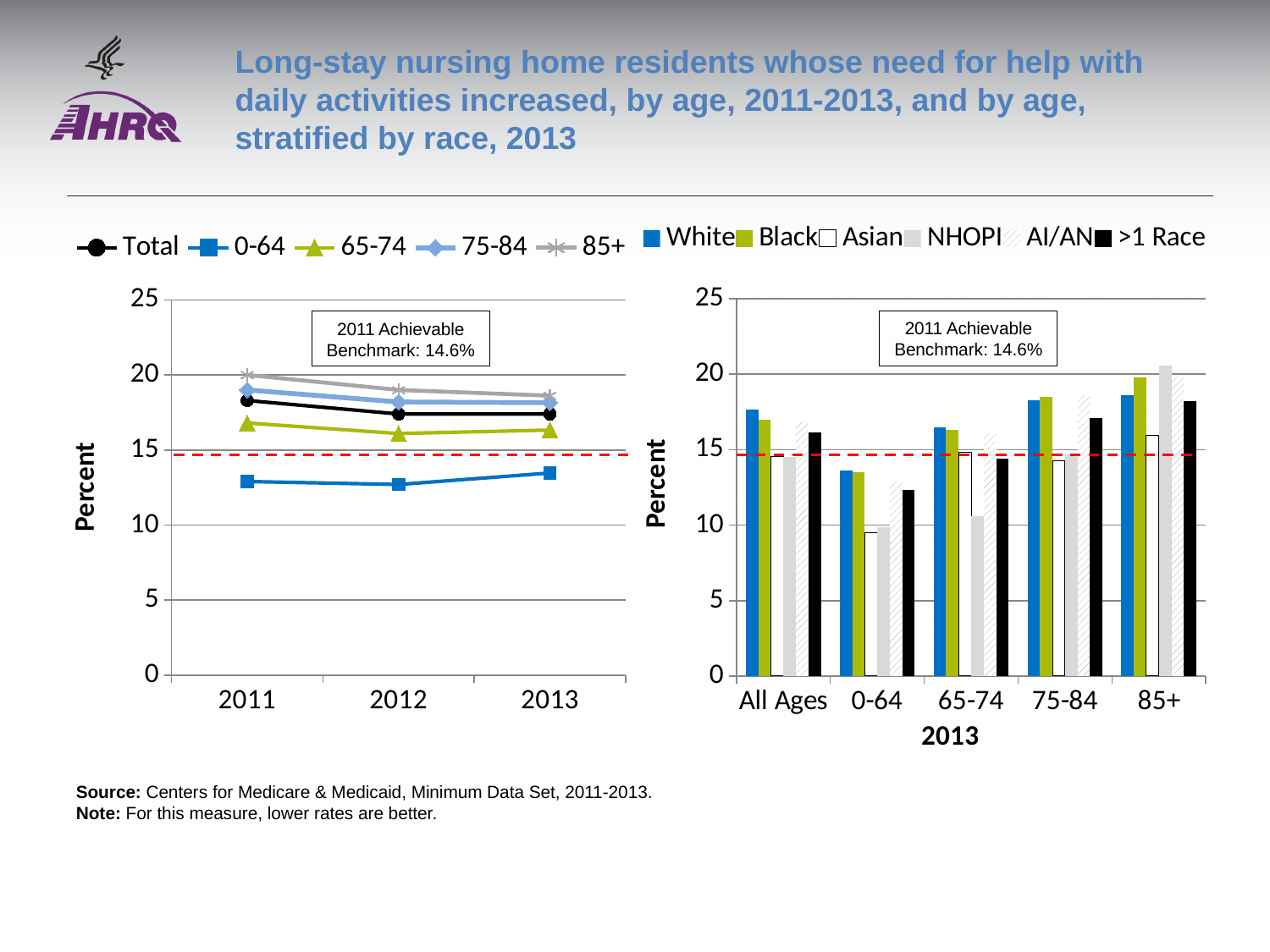

# Long-stay nursing home residents whose need for help with daily activities increased, by age, 2011-2013, and by age, stratified by race, 2013

### Chart

| Category | White | Black | Asian | NHOPI | AI/AN | >1 Race |
|---|---|---|---|---|---|---|
| All Ages | 17.64 | 16.96 | 14.52 | 14.52 | 16.84 | 16.17 |
| 0-64 | 13.62 | 13.53 | 9.49 | 9.88 | 12.88 | 12.32 |
| 65-74 | 16.46 | 16.31 | 14.84 | 10.62 | 16.12 | 14.4 |
| 75-84 | 18.27 | 18.47 | 14.24 | 14.66 | 18.6 | 17.11 |
| 85+ | 18.62 | 19.79 | 15.94 | 20.55 | 19.88 | 18.2 |

### Chart

| Category | Total | 0-64 | 65-74 | 75-84 | 85+ |
|---|---|---|---|---|---|
| 2011 | 18.3 | 12.9 | 16.8 | 19.0 | 20.0 |
| 2012 | 17.4 | 12.7 | 16.1 | 18.2 | 19.0 |
| 2013 | 17.4 | 13.47 | 16.33 | 18.15 | 18.62 |
2011 Achievable Benchmark: 14.6%
2011 Achievable Benchmark: 14.6%
Source: Centers for Medicare & Medicaid, Minimum Data Set, 2011-2013.
Note: For this measure, lower rates are better.